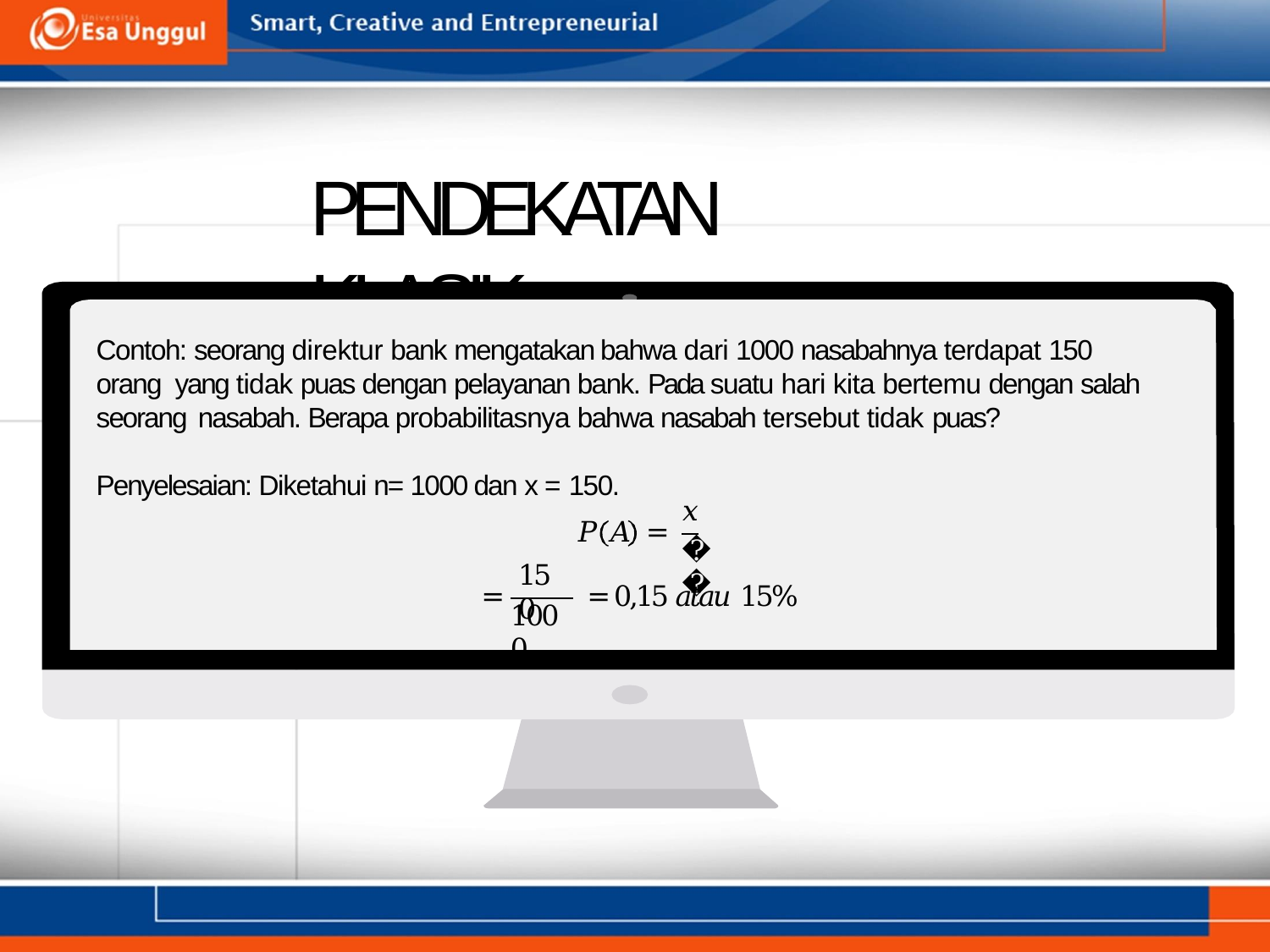

# PENDEKATAN KLASIK

Contoh: seorang direktur bank mengatakan bahwa dari 1000 nasabahnya terdapat 150 orang  yang tidak puas dengan pelayanan bank. Pada suatu hari kita bertemu dengan salah seorang  nasabah. Berapa probabilitasnya bahwa nasabah tersebut tidak puas?
Penyelesaian: Diketahui n= 1000 dan x = 150.
𝑃 𝐴	=
𝑥
𝑛

150
=
= 0,15 𝑎𝑡𝑎𝑢 15%
1000